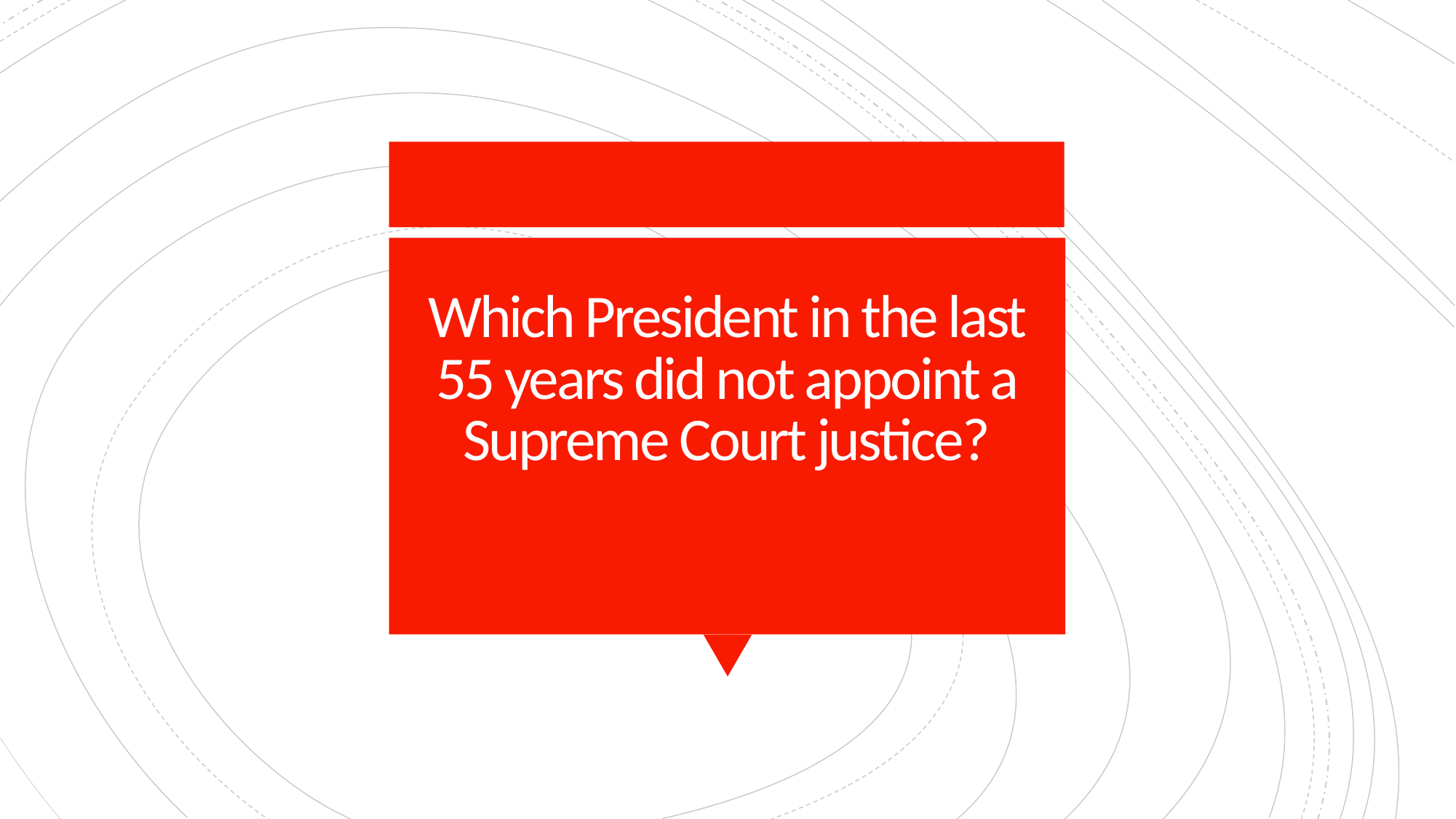

# Which President in the last 55 years did not appoint a Supreme Court justice?